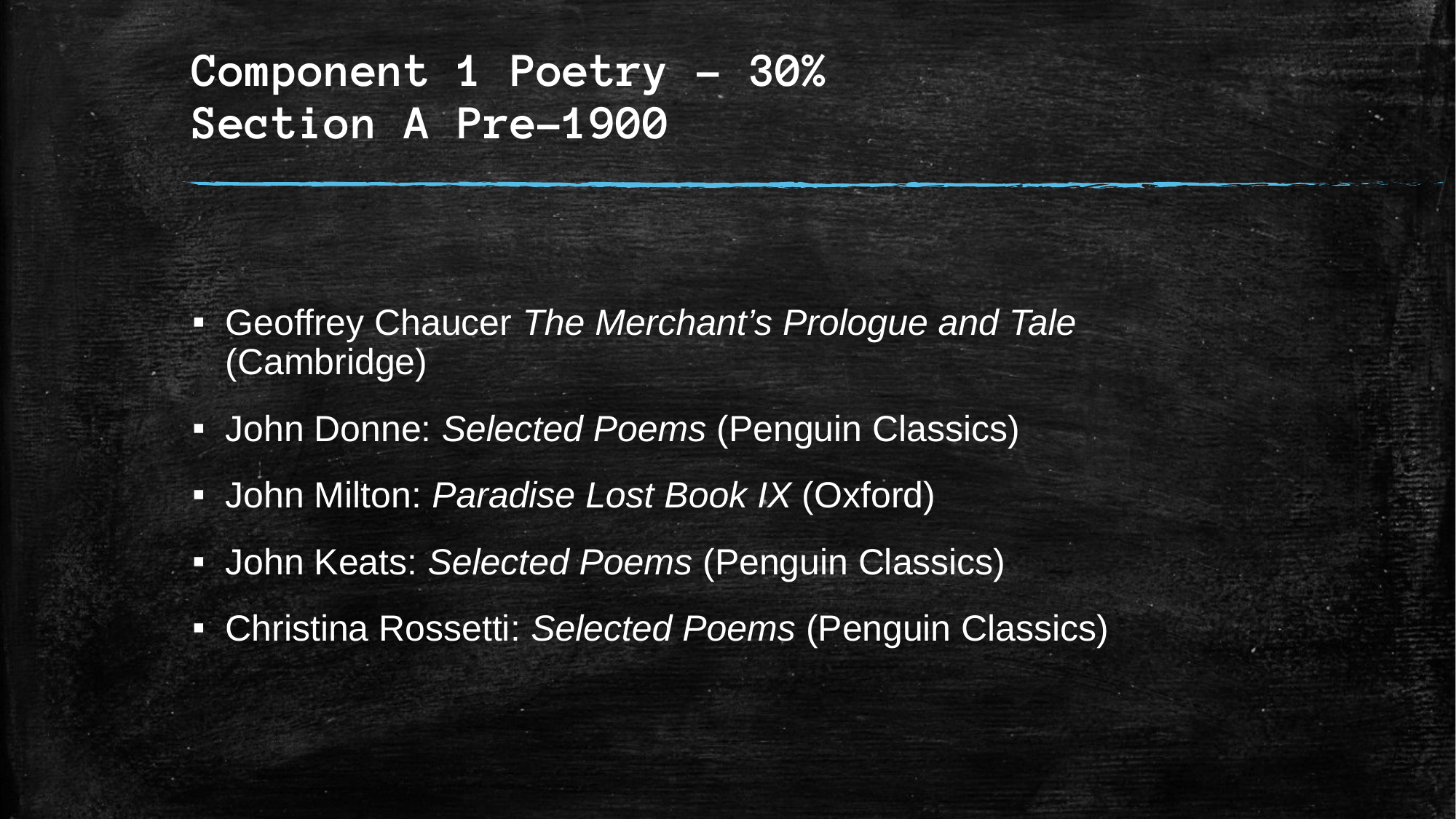

# Component 1 Poetry – 30% Section A Pre-1900

Geoffrey Chaucer The Merchant’s Prologue and Tale (Cambridge)
John Donne: Selected Poems (Penguin Classics)
John Milton: Paradise Lost Book IX (Oxford)
John Keats: Selected Poems (Penguin Classics)
Christina Rossetti: Selected Poems (Penguin Classics)